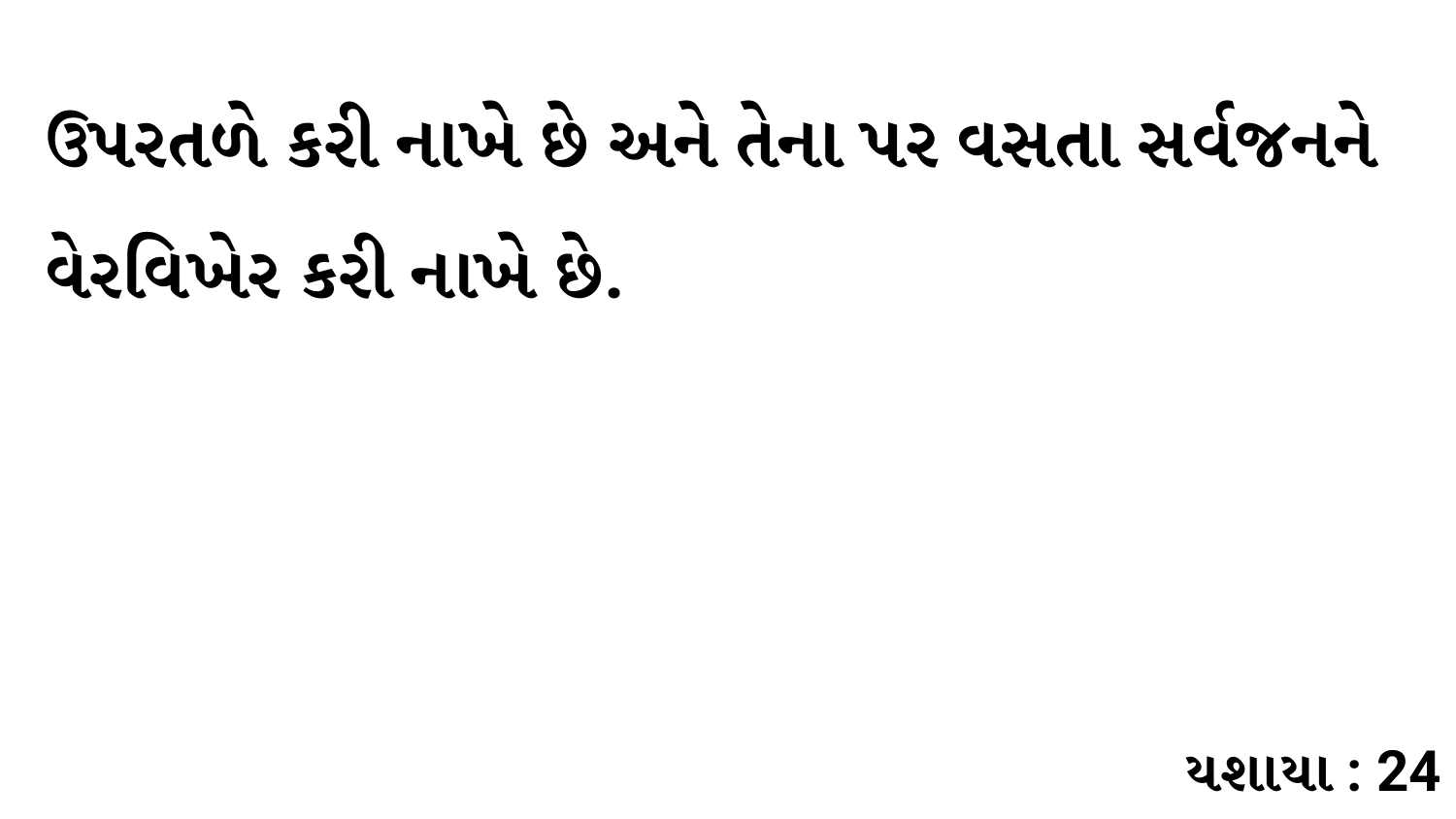

ઉપરતળે કરી નાખે છે અને તેના પર વસતા સર્વજનને વેરવિખેર કરી નાખે છે.
યશાયા : 24